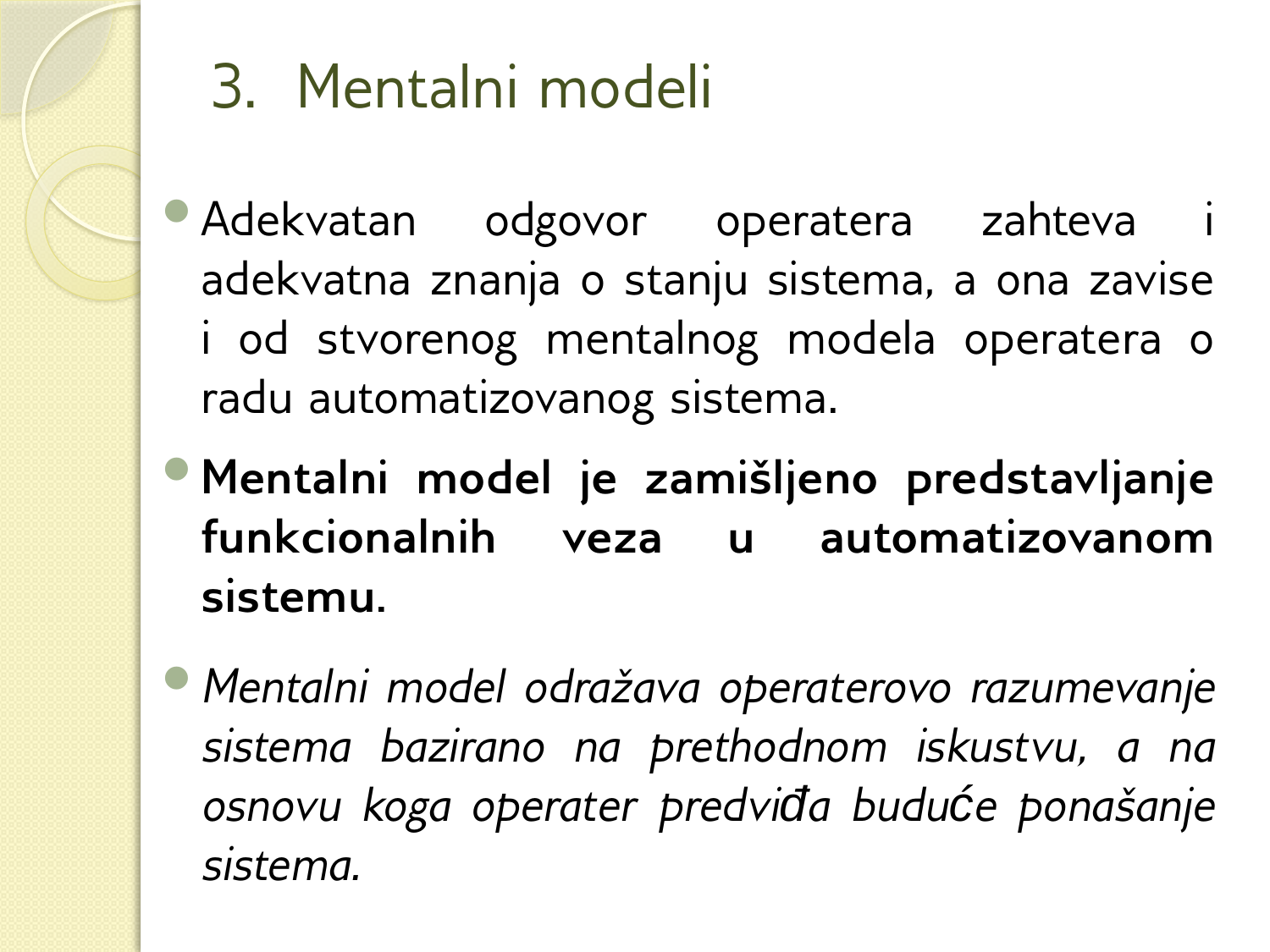

# 3.  Mentalni modeli
Adekvatan odgovor operatera zahteva i adekvatna znanja o stanju sistema, a ona zavise i od stvorenog mentalnog modela operatera o radu automatizovanog sistema.
Mentalni model je zamišljeno predstavljanje funkcionalnih veza u automatizovanom sistemu.
Mentalni model odražava operaterovo razumevanje sistema bazirano na prethodnom iskustvu, a na osnovu koga operater predviđa buduće ponašanje sistema.